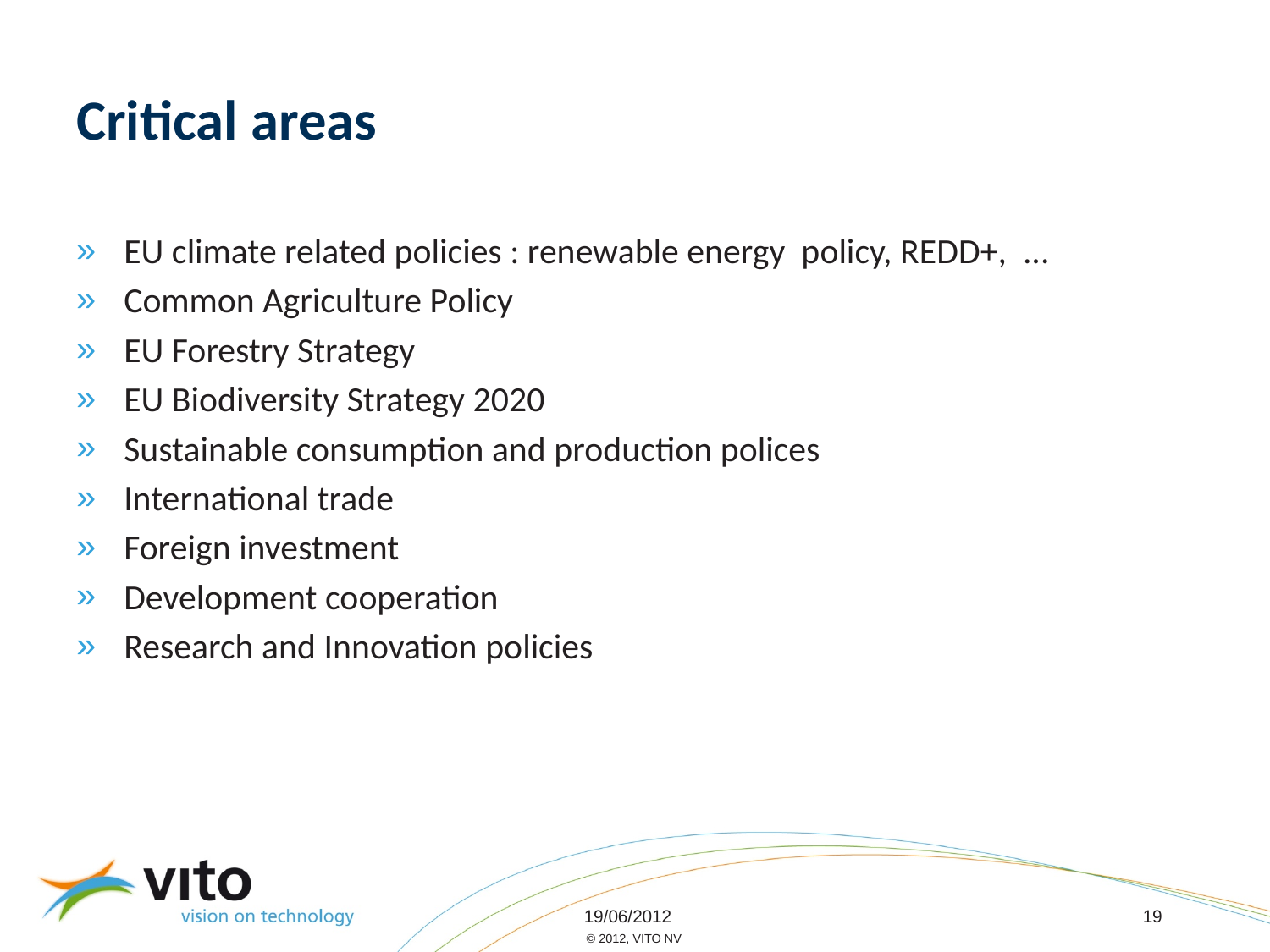

# Critical areas
EU climate related policies : renewable energy  policy, REDD+,  ...
Common Agriculture Policy
EU Forestry Strategy
EU Biodiversity Strategy 2020
Sustainable consumption and production polices
International trade
Foreign investment
Development cooperation
Research and Innovation policies